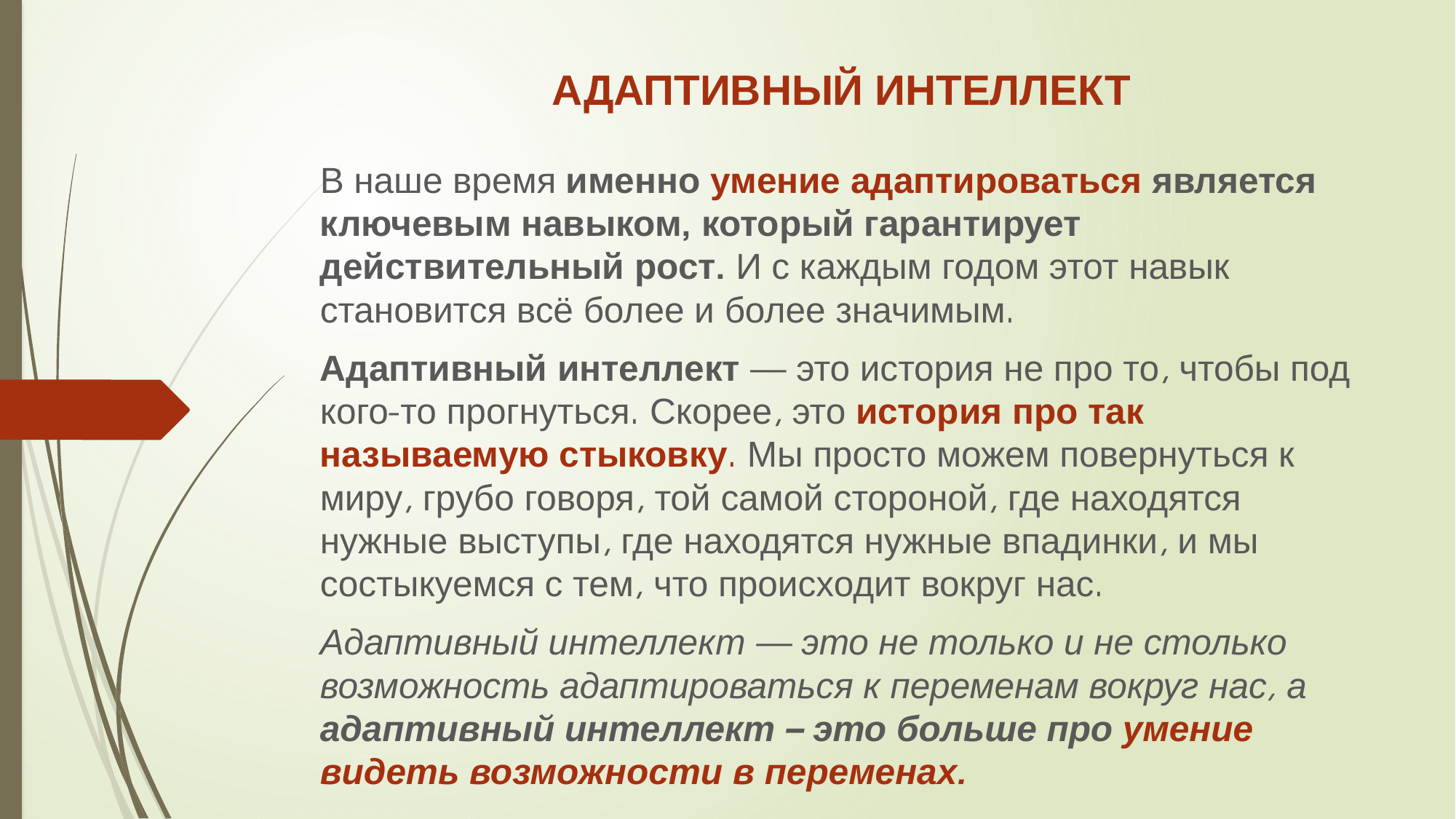

# АДАПТИВНЫЙ ИНТЕЛЛЕКТ
В наше время именно умение адаптироваться является ключевым навыком, который гарантирует действительный рост. И с каждым годом этот навык становится всё более и более значимым.
Адаптивный интеллект — это история не про то, чтобы под кого-то прогнуться. Скорее, это история про так называемую стыковку. Мы просто можем повернуться к миру, грубо говоря, той самой стороной, где находятся нужные выступы, где находятся нужные впадинки, и мы состыкуемся с тем, что происходит вокруг нас.
Адаптивный интеллект — это не только и не столько возможность адаптироваться к переменам вокруг нас, а адаптивный интеллект – это больше про умение видеть возможности в переменах.